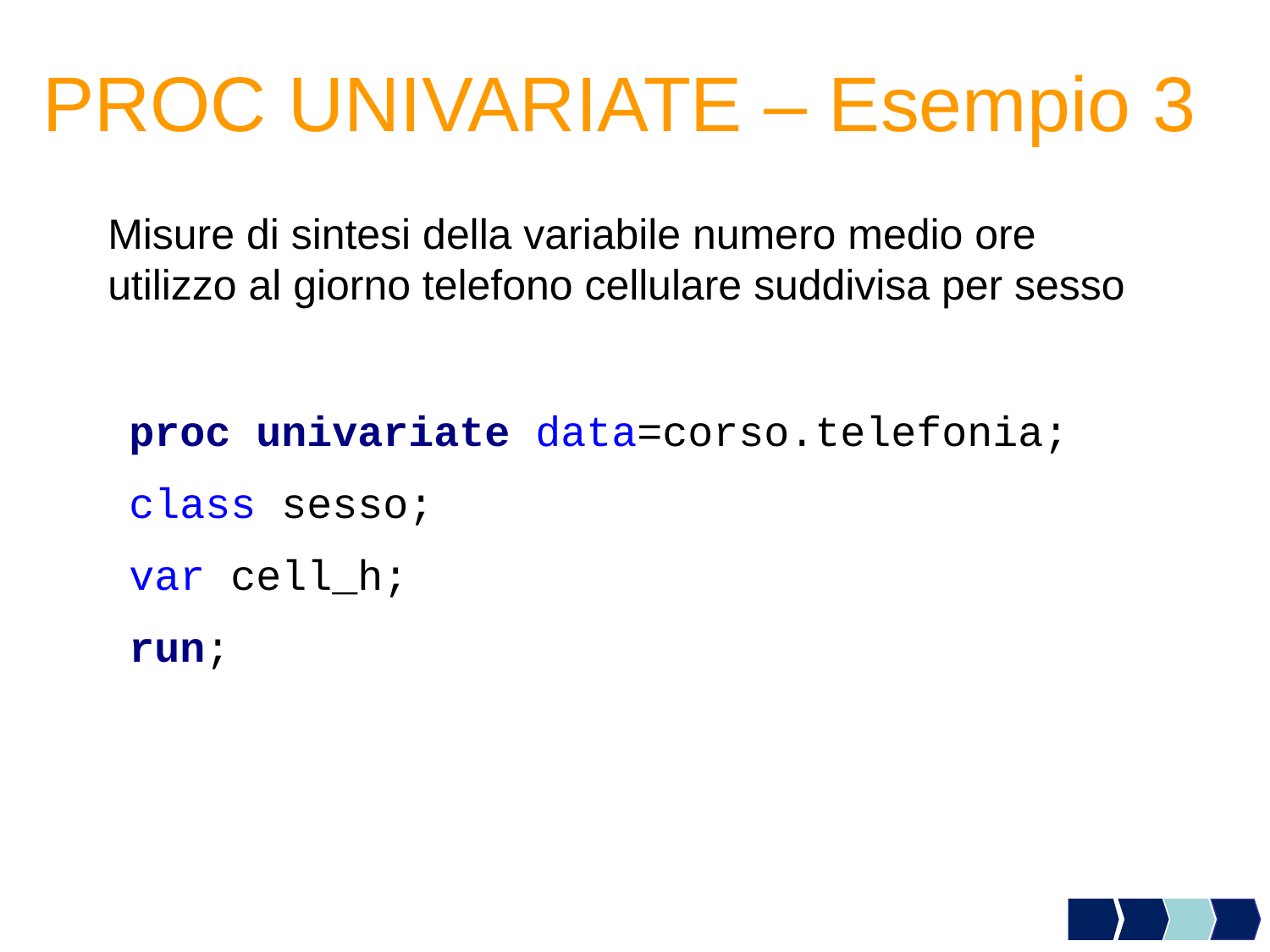

# PROC UNIVARIATE – Esempio 3
Misure di sintesi della variabile numero medio ore utilizzo al giorno telefono cellulare suddivisa per sesso
proc univariate data=corso.telefonia;
class sesso;
var cell_h;
run;